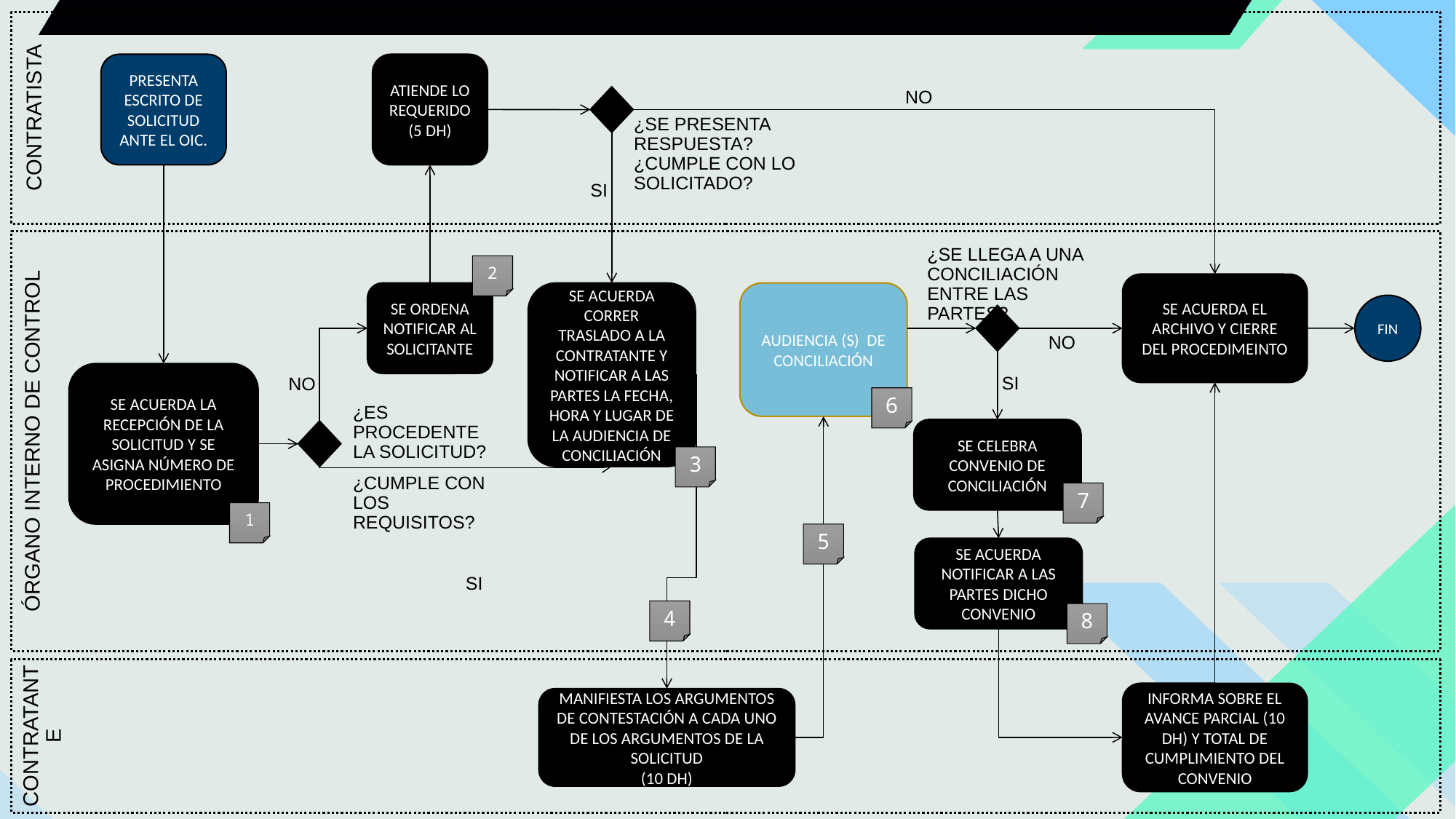

PRESENTA ESCRITO DE SOLICITUD ANTE EL OIC.
ATIENDE LO REQUERIDO
(5 DH)

NO
CONTRATISTA
¿SE PRESENTA RESPUESTA? ¿CUMPLE CON LO SOLICITADO?
SI

¿SE LLEGA A UNA CONCILIACIÓN ENTRE LAS PARTES?
2
SE ACUERDA EL ARCHIVO Y CIERRE DEL PROCEDIMEINTO
AUDIENCIA (S)  DE CONCILIACIÓN
SE ORDENA NOTIFICAR AL SOLICITANTE
SE ACUERDA CORRER TRASLADO A LA CONTRATANTE Y NOTIFICAR A LAS PARTES LA FECHA, HORA Y LUGAR DE LA AUDIENCIA DE CONCILIACIÓN
FIN

NO
SE ACUERDA LA RECEPCIÓN DE LA SOLICITUD Y SE ASIGNA NÚMERO DE PROCEDIMIENTO
SI
NO
6
¿ES PROCEDENTE LA SOLICITUD?
¿CUMPLE CON LOS REQUISITOS?
ÓRGANO INTERNO DE CONTROL
SE CELEBRA CONVENIO DE CONCILIACIÓN

3
7
1
5
SE ACUERDA NOTIFICAR A LAS PARTES DICHO CONVENIO
SI
4
8

INFORMA SOBRE EL AVANCE PARCIAL (10 DH) Y TOTAL DE CUMPLIMIENTO DEL CONVENIO
MANIFIESTA LOS ARGUMENTOS DE CONTESTACIÓN A CADA UNO DE LOS ARGUMENTOS DE LA SOLICITUD
(10 DH)
CONTRATANTE